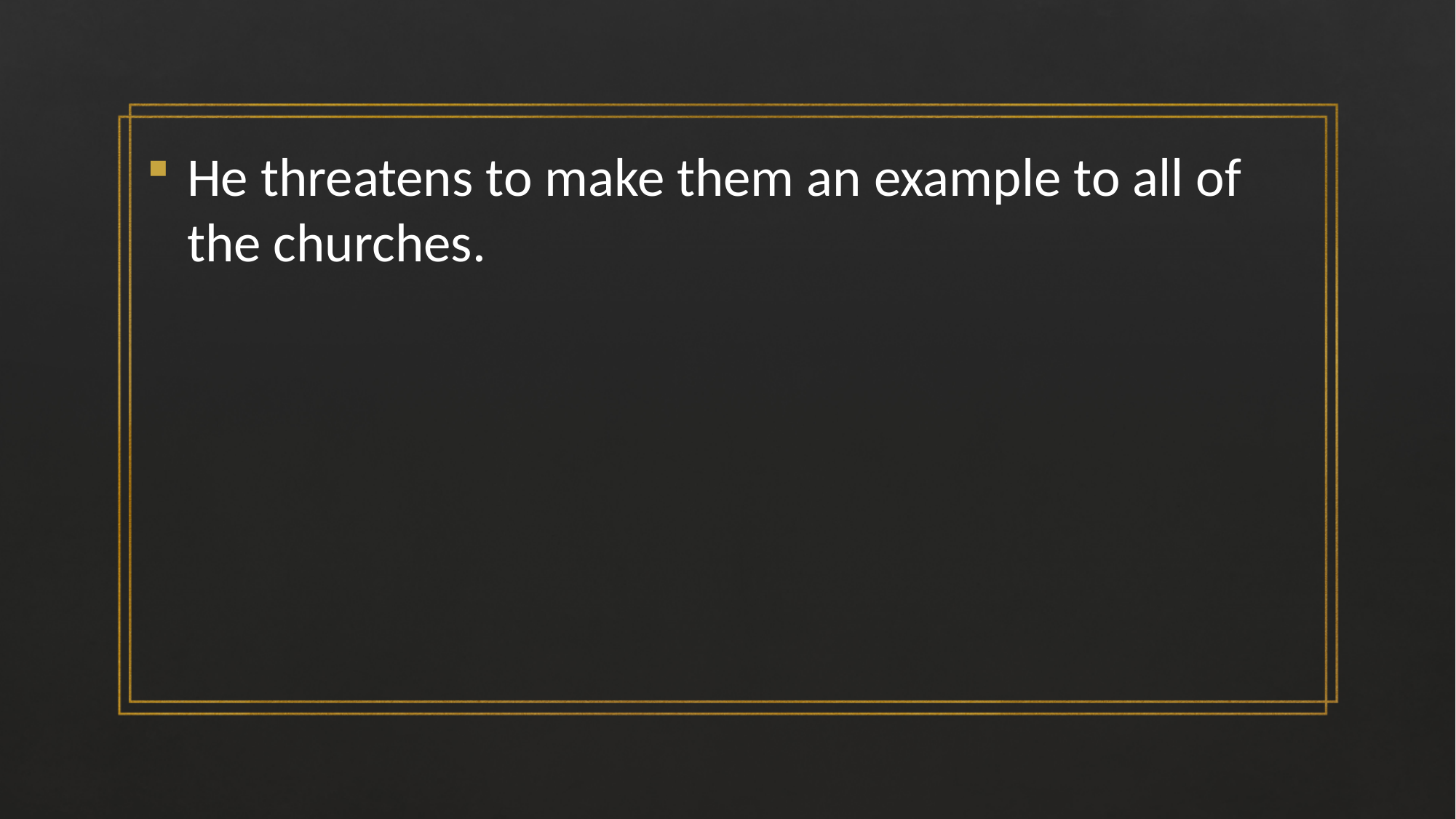

#
He threatens to make them an example to all of the churches.